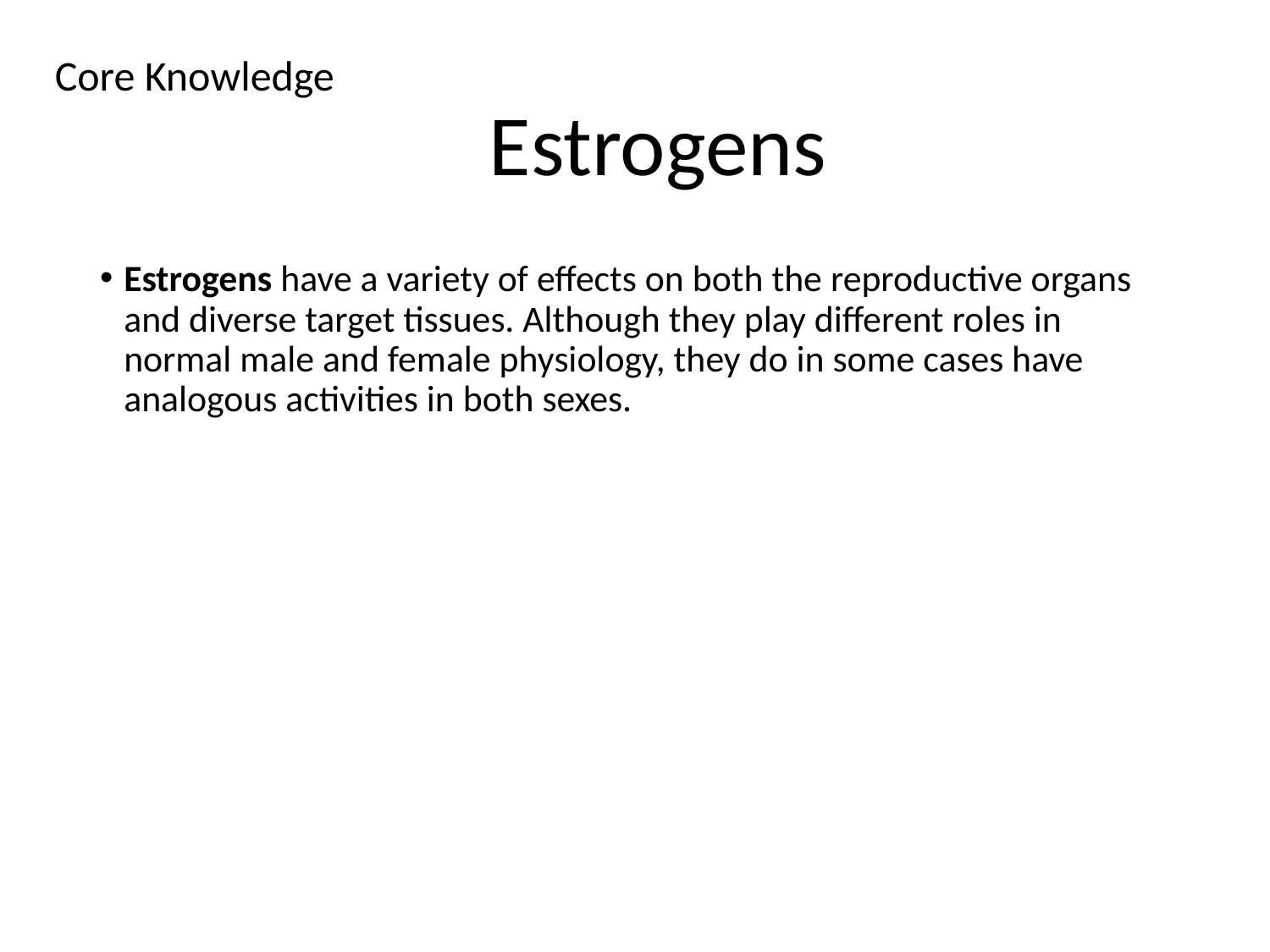

Core Knowledge
# Estrogens
Estrogens have a variety of effects on both the reproductive organs and diverse target tissues. Although they play different roles in normal male and female physiology, they do in some cases have analogous activities in both sexes.